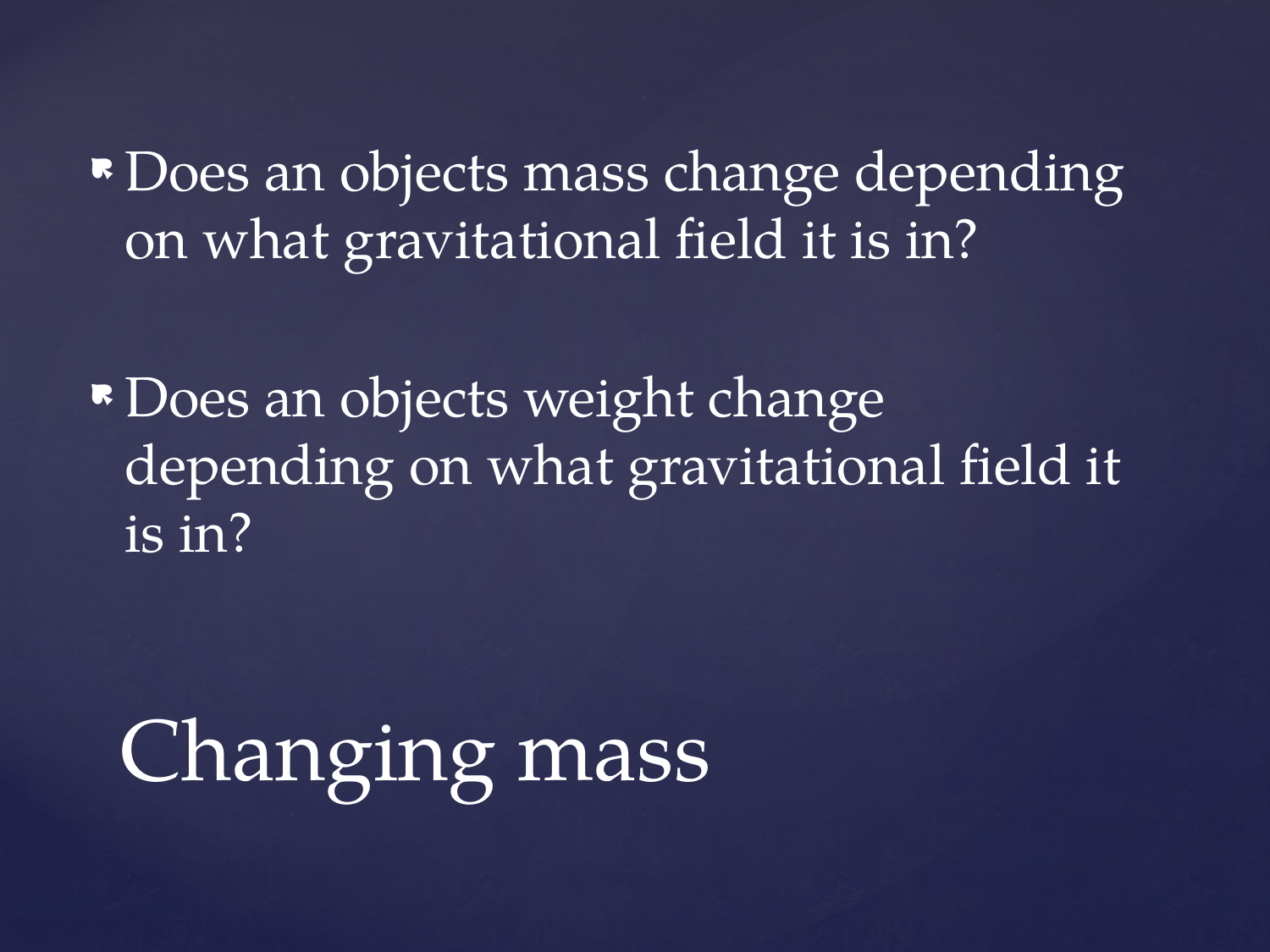

Does an objects mass change depending on what gravitational field it is in?

Does an objects weight change depending on what gravitational field it is in?
# Changing mass